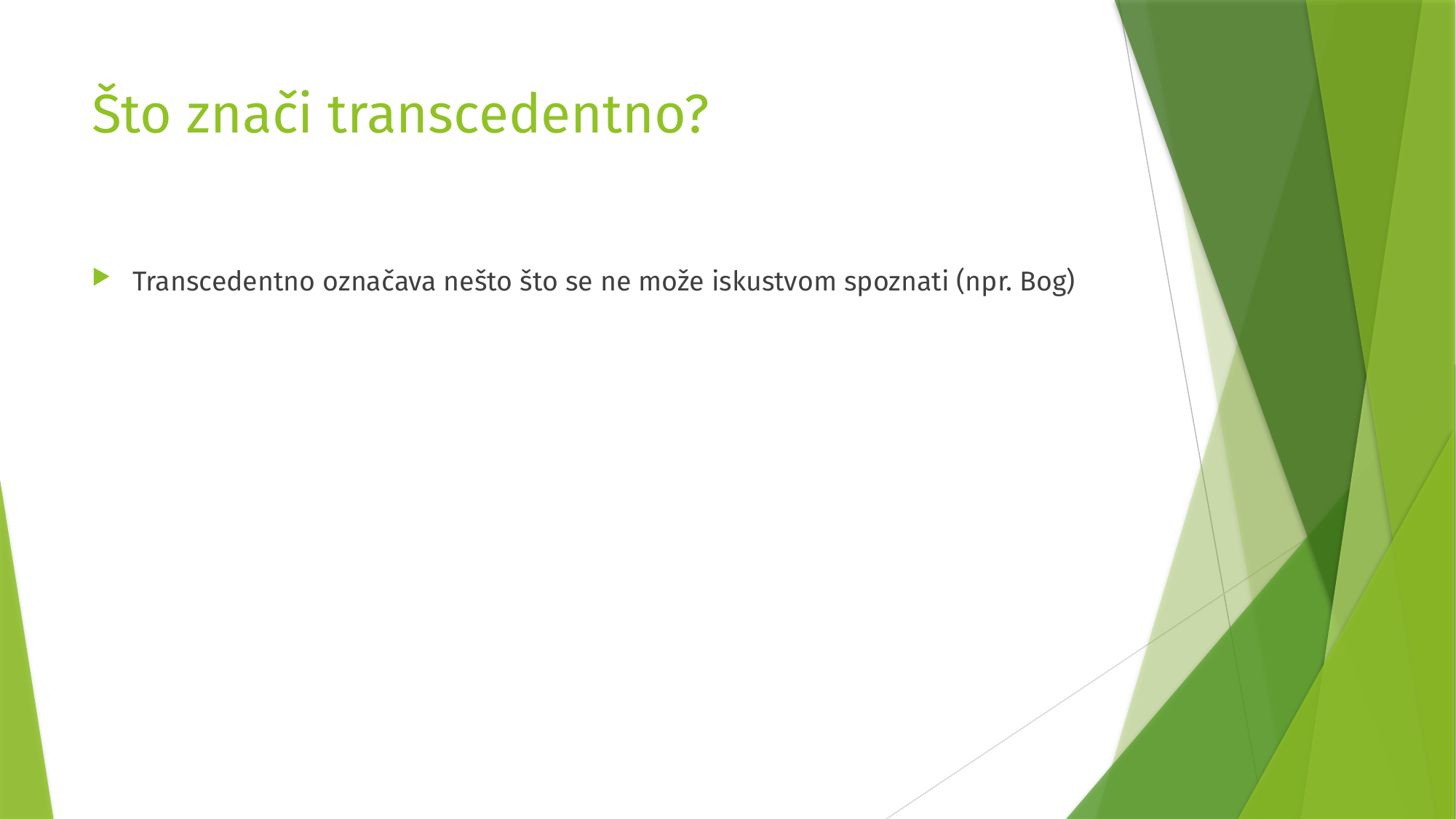

# Što znači transcedentno?
Transcedentno označava nešto što se ne može iskustvom spoznati (npr. Bog)